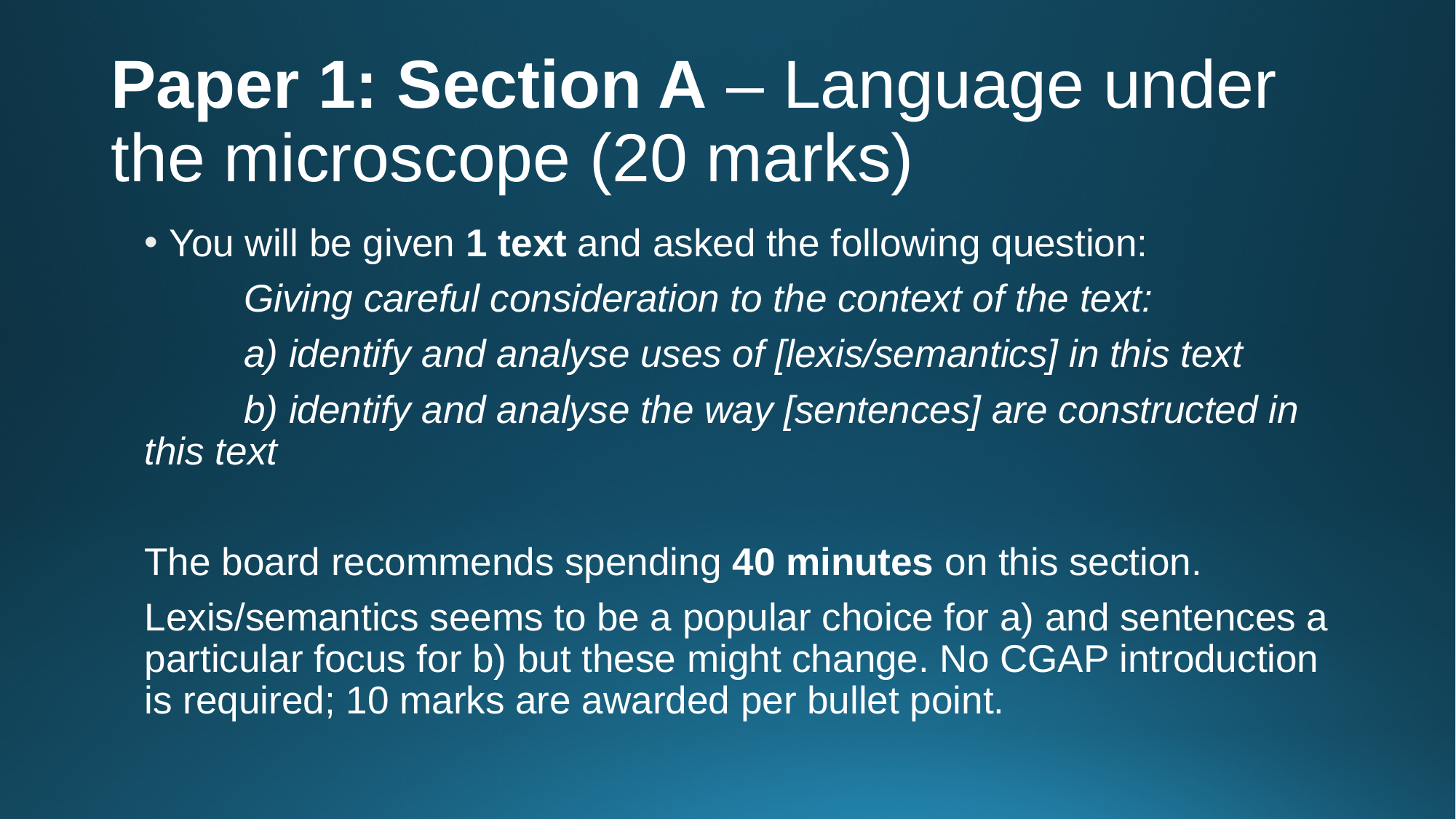

# Paper 1: Section A – Language under the microscope (20 marks)
You will be given 1 text and asked the following question:
	Giving careful consideration to the context of the text:
	a) identify and analyse uses of [lexis/semantics] in this text
	b) identify and analyse the way [sentences] are constructed in 	this text

The board recommends spending 40 minutes on this section.
Lexis/semantics seems to be a popular choice for a) and sentences a particular focus for b) but these might change. No CGAP introduction is required; 10 marks are awarded per bullet point.